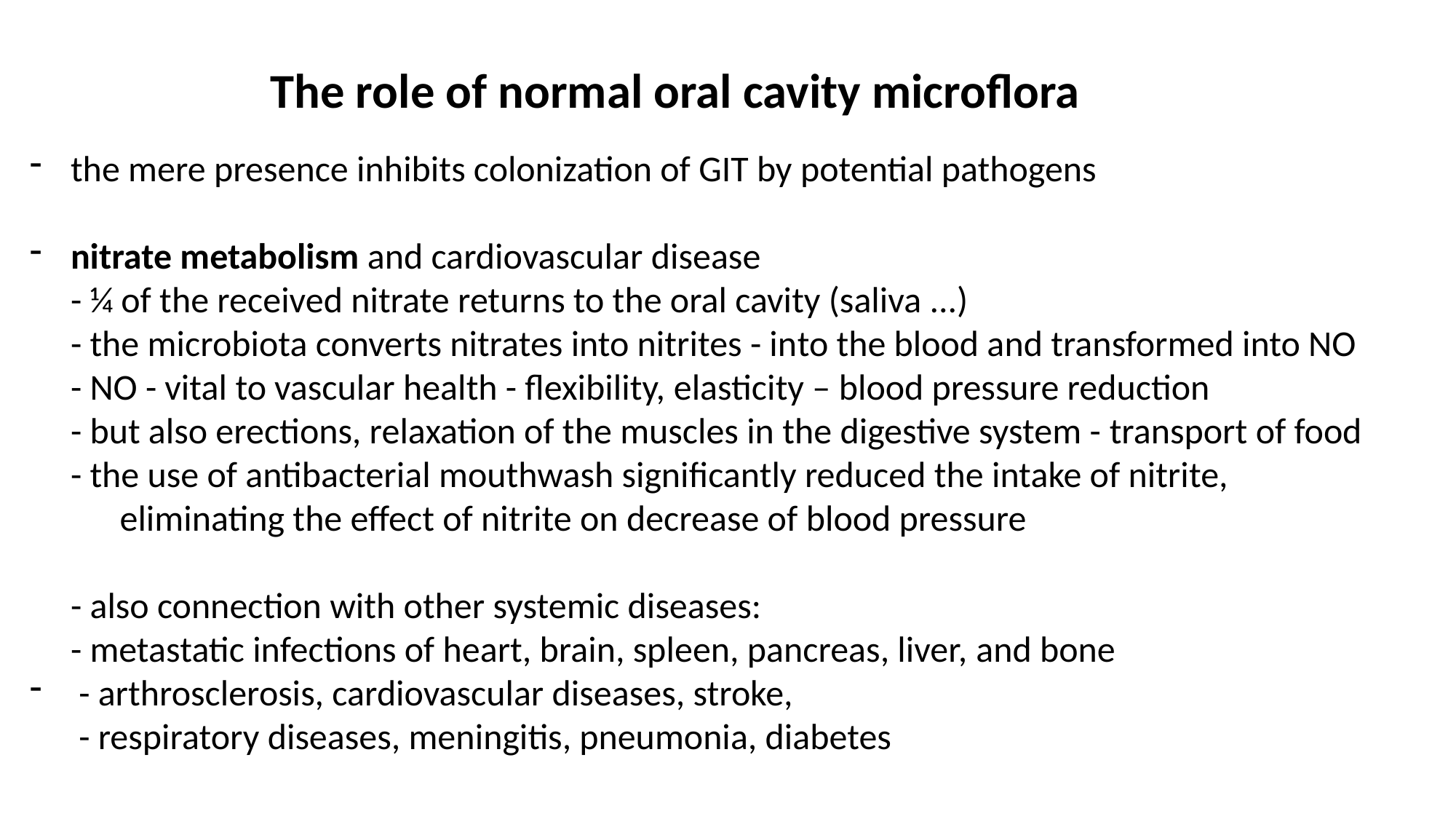

The role of normal oral cavity microflora
the mere presence inhibits colonization of GIT by potential pathogens
nitrate metabolism and cardiovascular disease
- ¼ of the received nitrate returns to the oral cavity (saliva ...)
- the microbiota converts nitrates into nitrites - into the blood and transformed into NO
- NO - vital to vascular health - flexibility, elasticity – blood pressure reduction
- but also erections, relaxation of the muscles in the digestive system - transport of food
- the use of antibacterial mouthwash significantly reduced the intake of nitrite,
      eliminating the effect of nitrite on decrease of blood pressure
- also connection with other systemic diseases:
- metastatic infections of heart, brain, spleen, pancreas, liver, and bone
 - arthrosclerosis, cardiovascular diseases, stroke,
 - respiratory diseases, meningitis, pneumonia, diabetes